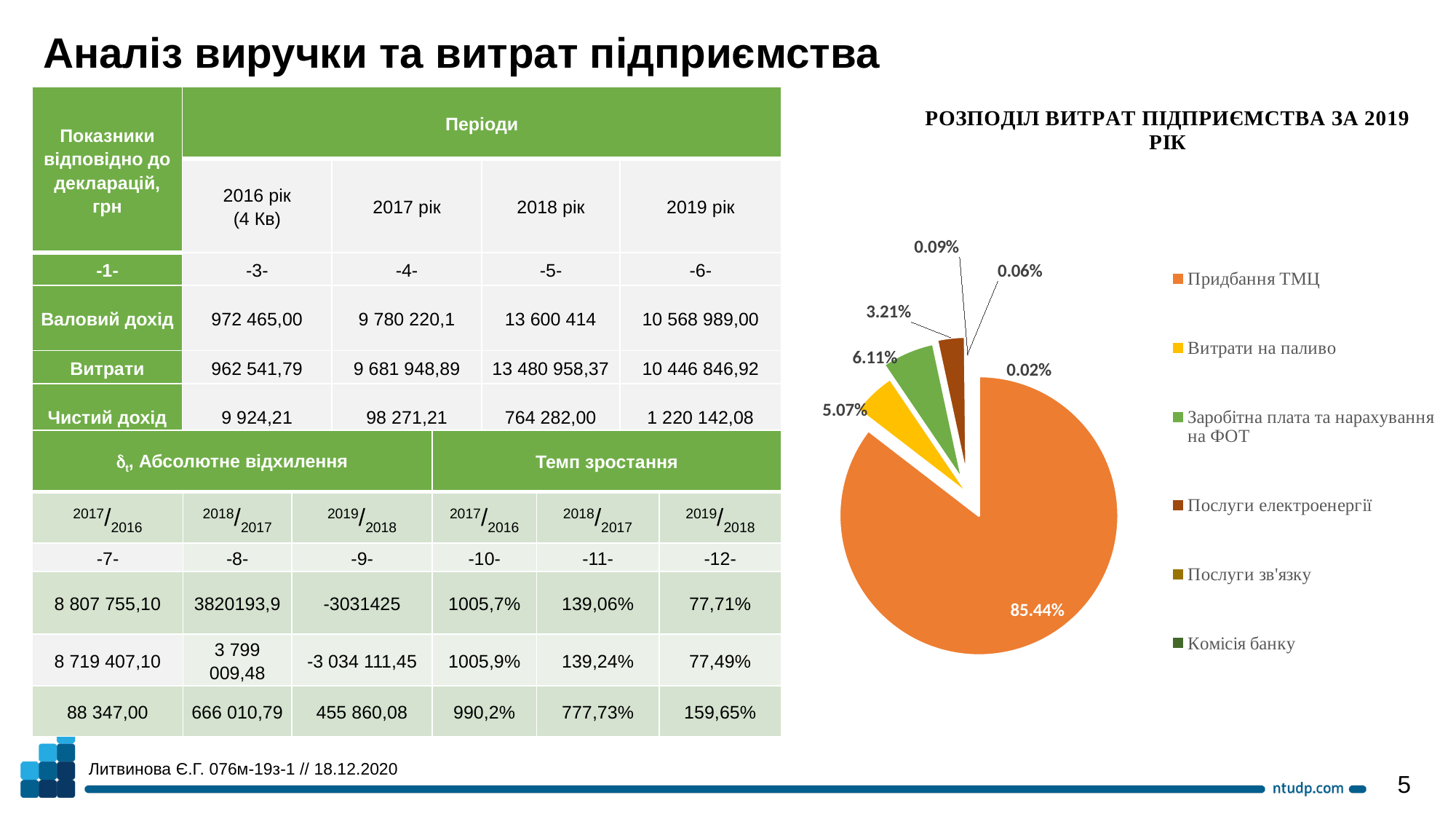

Аналіз виручки та витрат підприємства

### Chart: РОЗПОДІЛ ВИТРАТ ПІДПРИЄМСТВА ЗА 2019 РІК

| Category | Распределение трат предприятия за 2019 год |
|---|---|
| Придбання ТМЦ | 8905053.3 |
| Витрати на паливо | 528449.45 |
| Заробітна плата та нарахування на ФОТ | 637257.66 |
| Послуги електроенергії | 334299.1 |
| Послуги зв'язку | 5753.4 |
| Комісія банку | 9506.01 |
| Інформаційне, програмне забеспечення | 2520.0 |
| Показники відповідно до декларацій, грн | Періоди |  |  |  |
| --- | --- | --- | --- | --- |
|  | 2016 рік (4 Кв) | 2017 рік | 2018 рік | 2019 рік |
| -1- | -3- | -4- | -5- | -6- |
| Валовий дохід | 972 465,00 | 9 780 220,1 | 13 600 414 | 10 568 989,00 |
| Витрати | 962 541,79 | 9 681 948,89 | 13 480 958,37 | 10 446 846,92 |
| Чистий дохід | 9 924,21 | 98 271,21 | 764 282,00 | 1 220 142,08 |
| δt, Абсолютне відхилення |  |  | Темп зростання |  |  |
| --- | --- | --- | --- | --- | --- |
| 2017/2016 | 2018/2017 | 2019/2018 | 2017/2016 | 2018/2017 | 2019/2018 |
| -7- | -8- | -9- | -10- | -11- | -12- |
| 8 807 755,10 | 3820193,9 | -3031425 | 1005,7% | 139,06% | 77,71% |
| 8 719 407,10 | 3 799 009,48 | -3 034 111,45 | 1005,9% | 139,24% | 77,49% |
| 88 347,00 | 666 010,79 | 455 860,08 | 990,2% | 777,73% | 159,65% |
Литвинова Є.Г. 076м-19з-1 // 18.12.2020